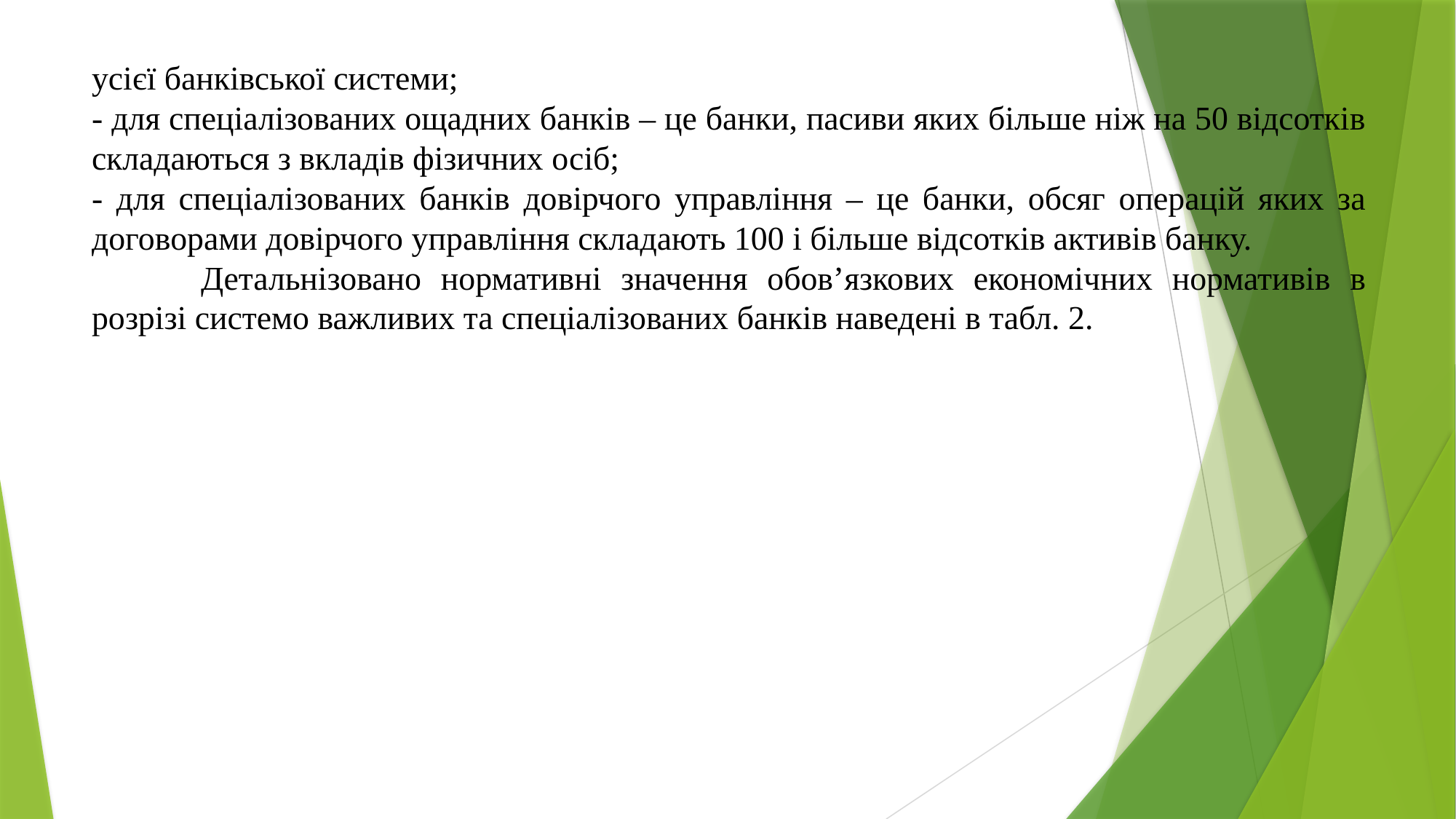

усієї банківської системи;
- для спеціалізованих ощадних банків – це банки, пасиви яких більше ніж на 50 відсотків складаються з вкладів фізичних осіб;
- для спеціалізованих банків довірчого управління – це банки, обсяг операцій яких за договорами довірчого управління складають 100 і більше відсотків активів банку.
	Детальнізовано нормативні значення обов’язкових економічних нормативів в розрізі системо важливих та спеціалізованих банків наведені в табл. 2.